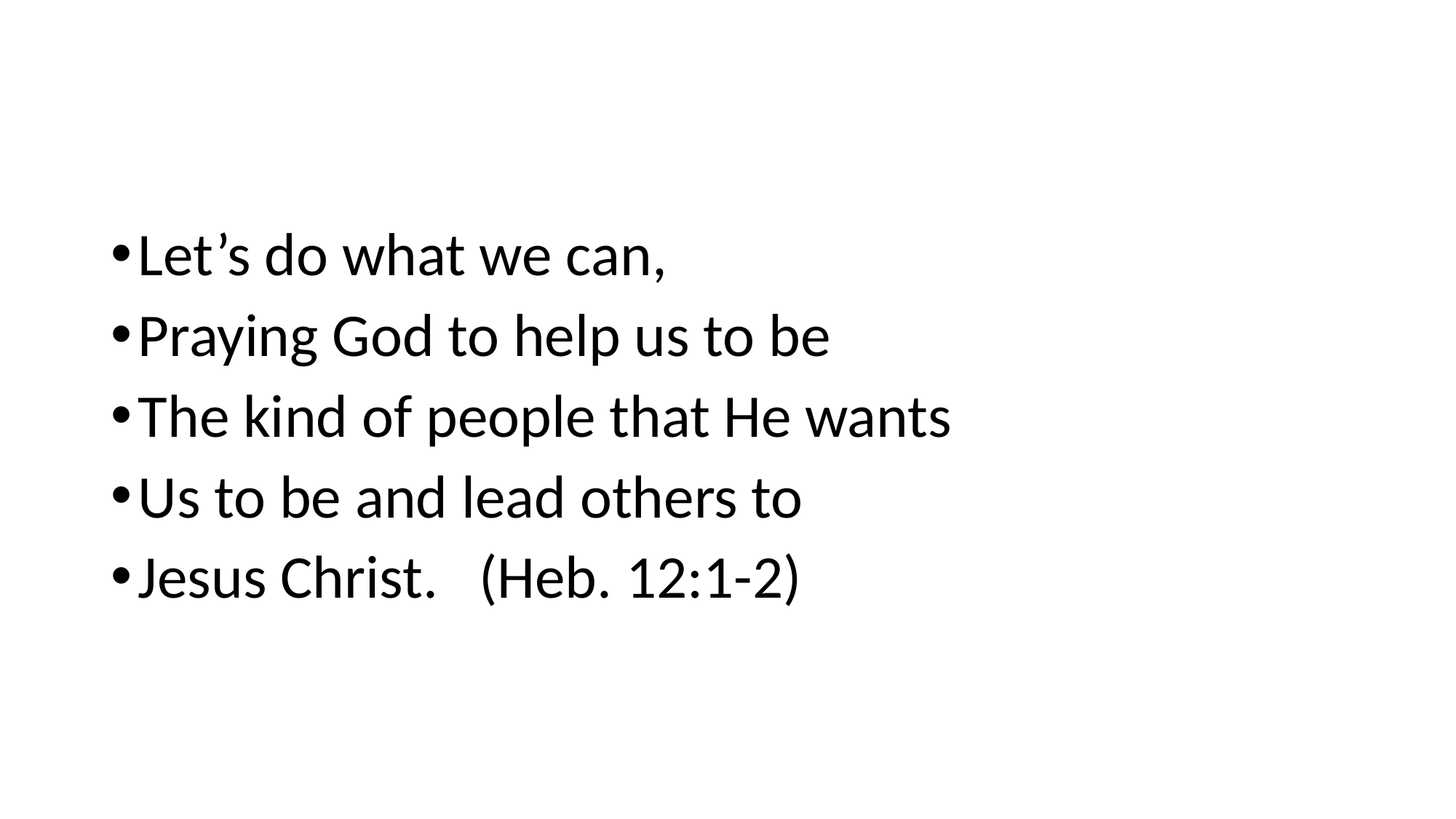

#
Let’s do what we can,
Praying God to help us to be
The kind of people that He wants
Us to be and lead others to
Jesus Christ.   (Heb. 12:1-2)